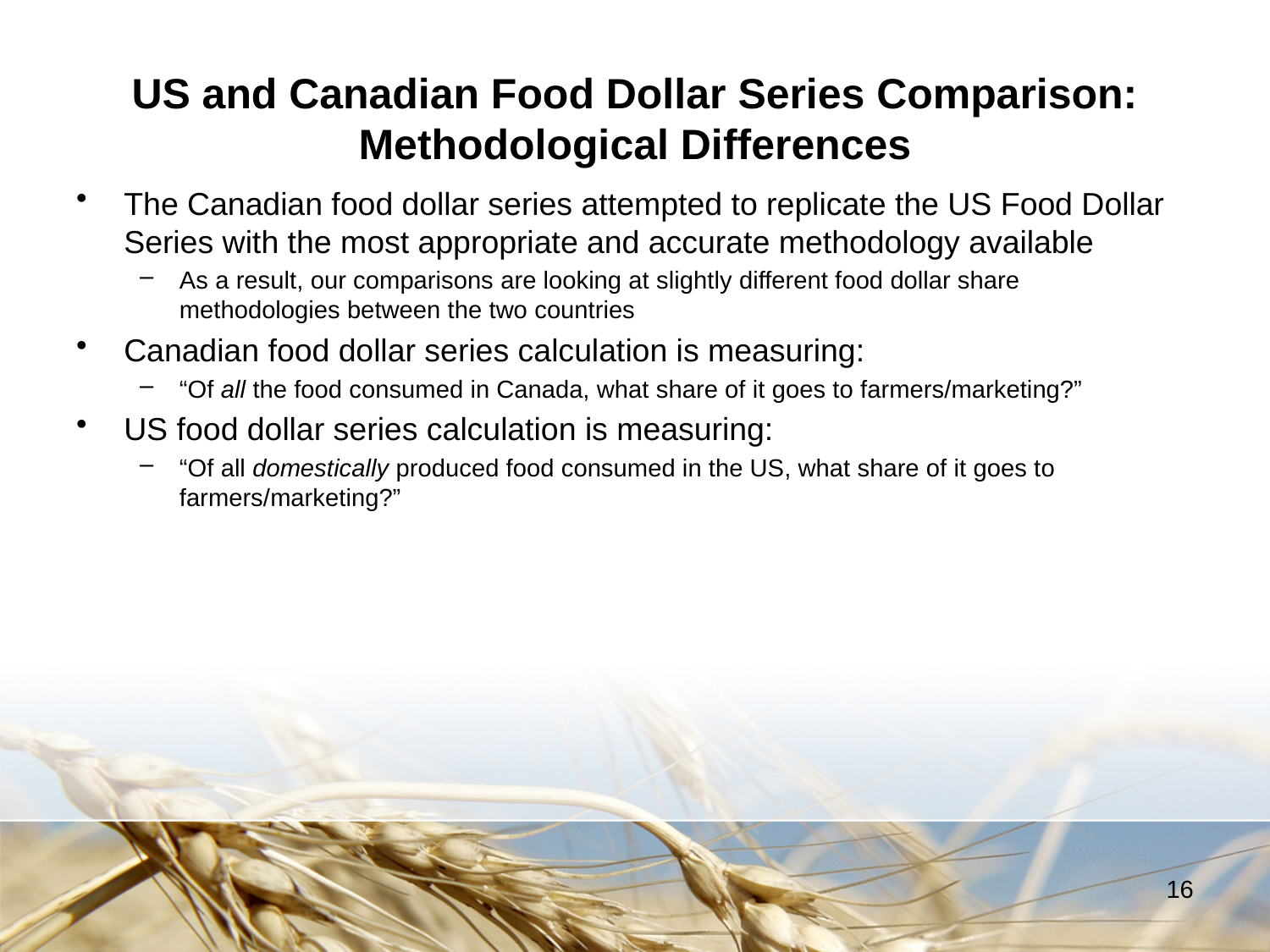

# US and Canadian Food Dollar Series Comparison: Methodological Differences
The Canadian food dollar series attempted to replicate the US Food Dollar Series with the most appropriate and accurate methodology available
As a result, our comparisons are looking at slightly different food dollar share methodologies between the two countries
Canadian food dollar series calculation is measuring:
“Of all the food consumed in Canada, what share of it goes to farmers/marketing?”
US food dollar series calculation is measuring:
“Of all domestically produced food consumed in the US, what share of it goes to farmers/marketing?”

16